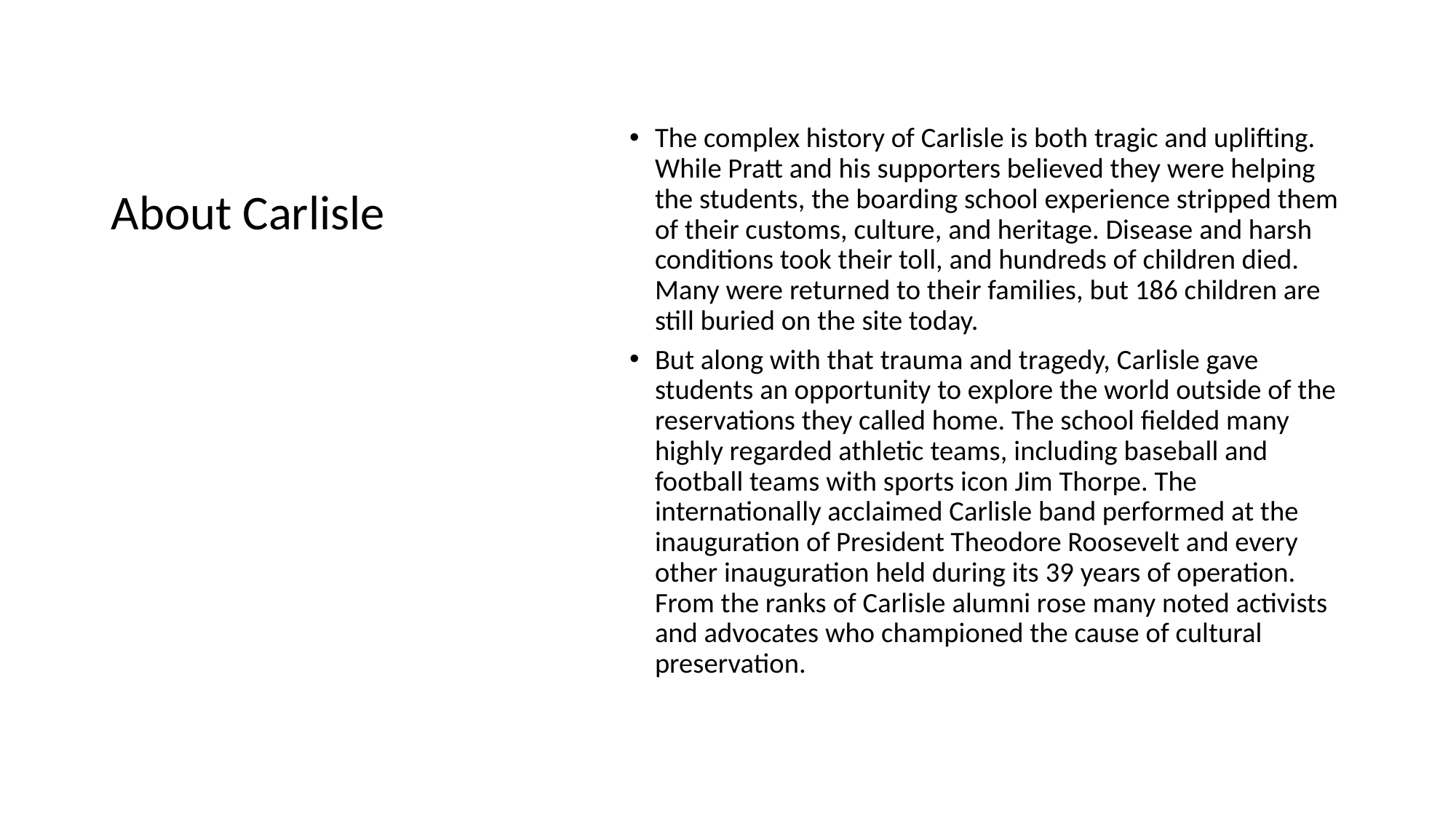

# About Carlisle
The complex history of Carlisle is both tragic and uplifting. While Pratt and his supporters believed they were helping the students, the boarding school experience stripped them of their customs, culture, and heritage. Disease and harsh conditions took their toll, and hundreds of children died. Many were returned to their families, but 186 children are still buried on the site today.
But along with that trauma and tragedy, Carlisle gave students an opportunity to explore the world outside of the reservations they called home. The school fielded many highly regarded athletic teams, including baseball and football teams with sports icon Jim Thorpe. The internationally acclaimed Carlisle band performed at the inauguration of President Theodore Roosevelt and every other inauguration held during its 39 years of operation. From the ranks of Carlisle alumni rose many noted activists and advocates who championed the cause of cultural preservation.